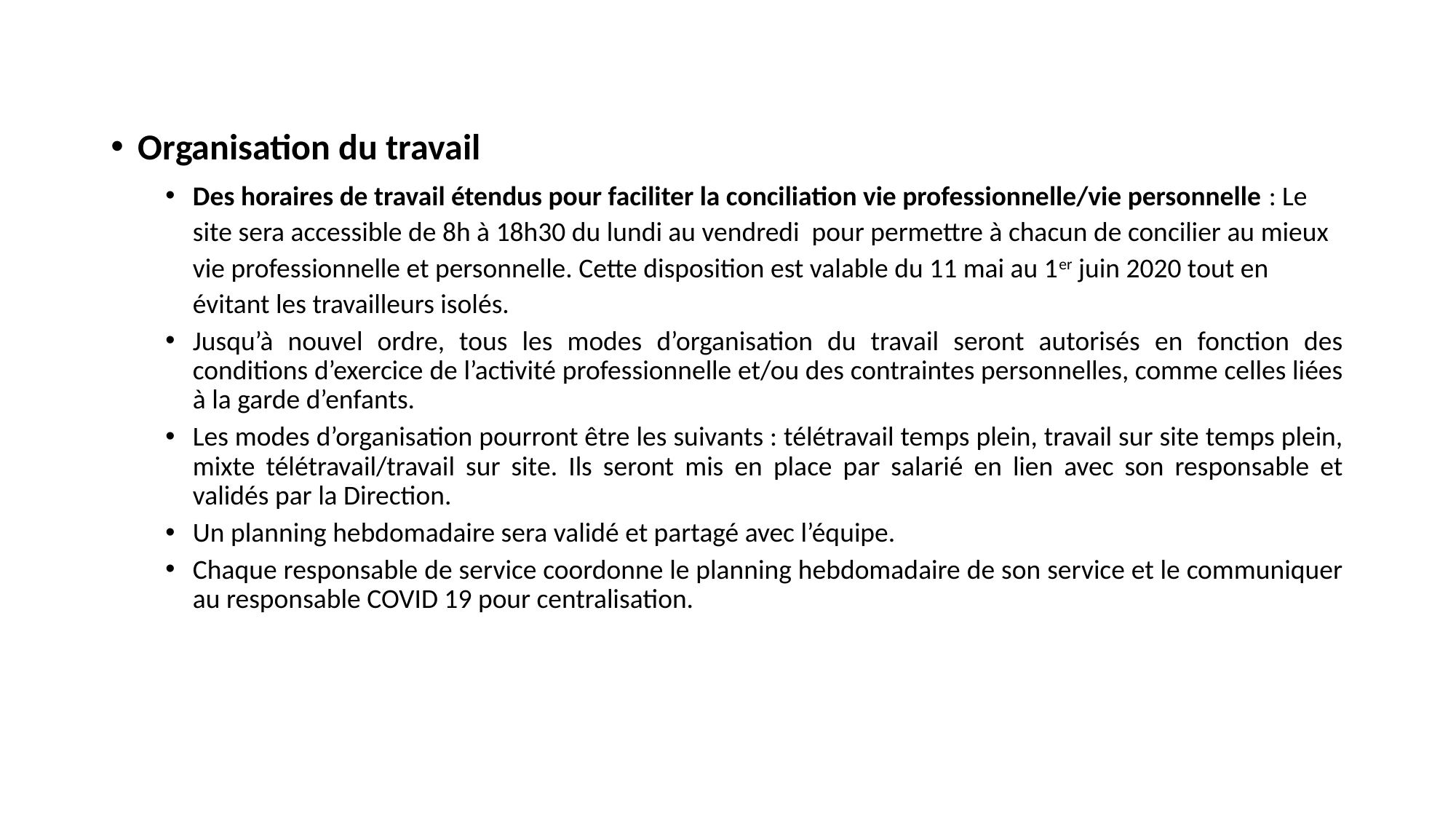

Organisation du travail
Des horaires de travail étendus pour faciliter la conciliation vie professionnelle/vie personnelle : Le site sera accessible de 8h à 18h30 du lundi au vendredi  pour permettre à chacun de concilier au mieux vie professionnelle et personnelle. Cette disposition est valable du 11 mai au 1er juin 2020 tout en évitant les travailleurs isolés.
Jusqu’à nouvel ordre, tous les modes d’organisation du travail seront autorisés en fonction des conditions d’exercice de l’activité professionnelle et/ou des contraintes personnelles, comme celles liées à la garde d’enfants.
Les modes d’organisation pourront être les suivants : télétravail temps plein, travail sur site temps plein, mixte télétravail/travail sur site. Ils seront mis en place par salarié en lien avec son responsable et validés par la Direction.
Un planning hebdomadaire sera validé et partagé avec l’équipe.
Chaque responsable de service coordonne le planning hebdomadaire de son service et le communiquer au responsable COVID 19 pour centralisation.